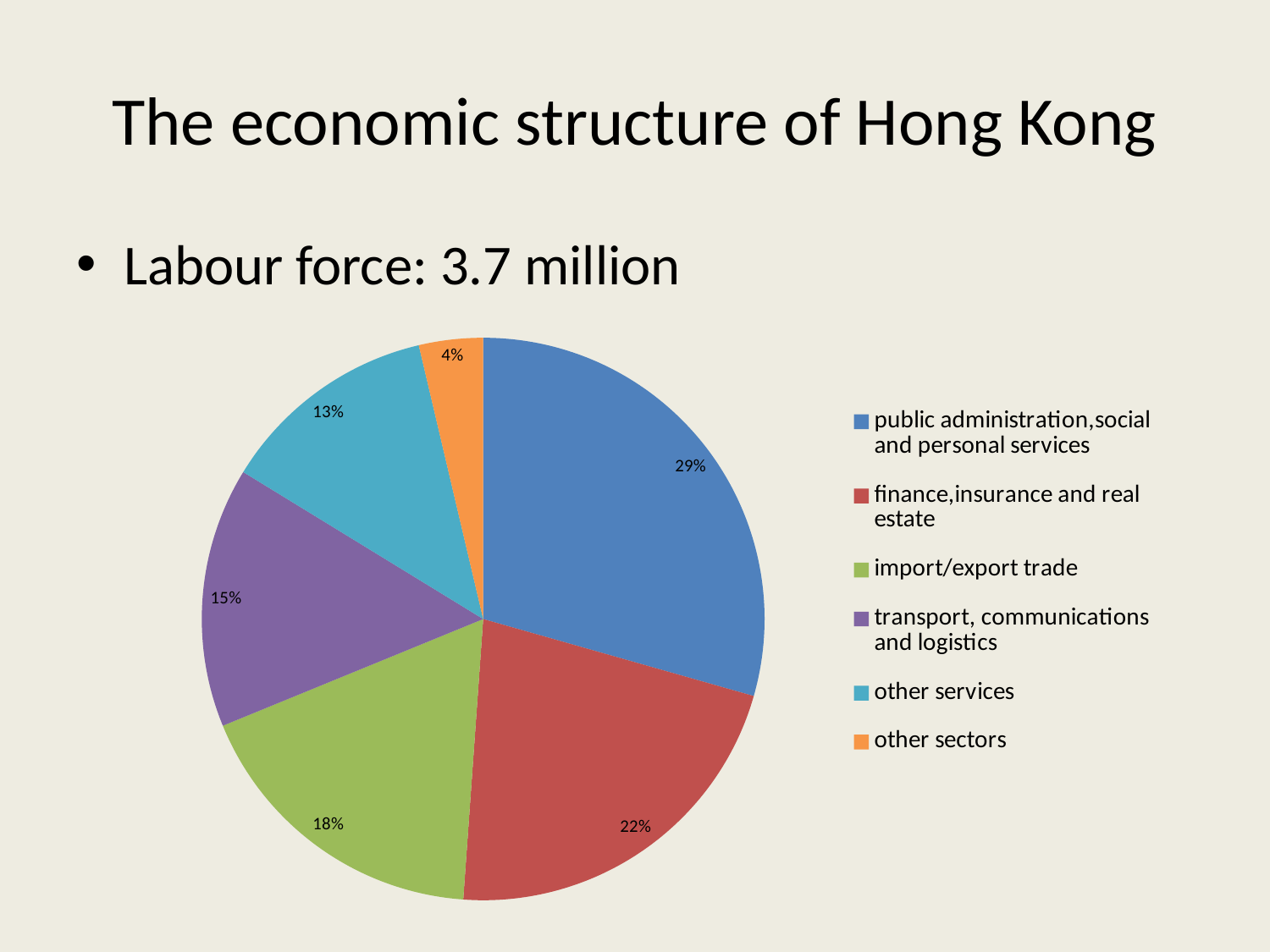

# The economic structure of Hong Kong
Labour force: 3.7 million

### Chart

| Category |  |
|---|---|
| public administration,social and personal services | 0.2480000000000004 |
| finance,insurance and real estate  | 0.18300000000000038 |
| import/export trade | 0.14900000000000024 |
| transport, communications and logistics | 0.126 |
| other services | 0.10600000000000002 |
| other sectors | 0.031000000000000052 |